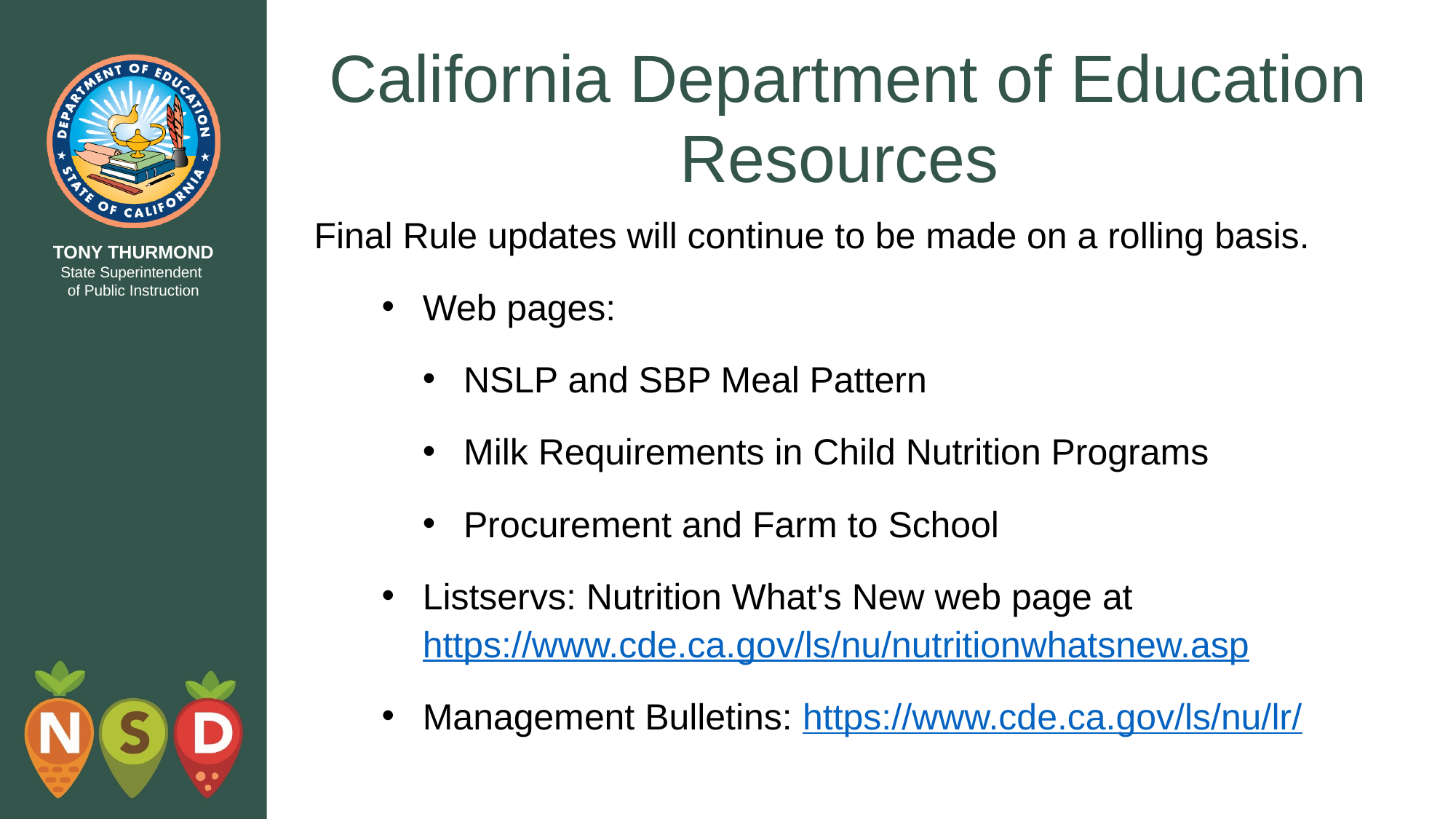

# California Department of Education Resources
Final Rule updates will continue to be made on a rolling basis.
Web pages:
NSLP and SBP Meal Pattern
Milk Requirements in Child Nutrition Programs
Procurement and Farm to School
Listservs: Nutrition What's New web page at https://www.cde.ca.gov/ls/nu/nutritionwhatsnew.asp
Management Bulletins: https://www.cde.ca.gov/ls/nu/lr/